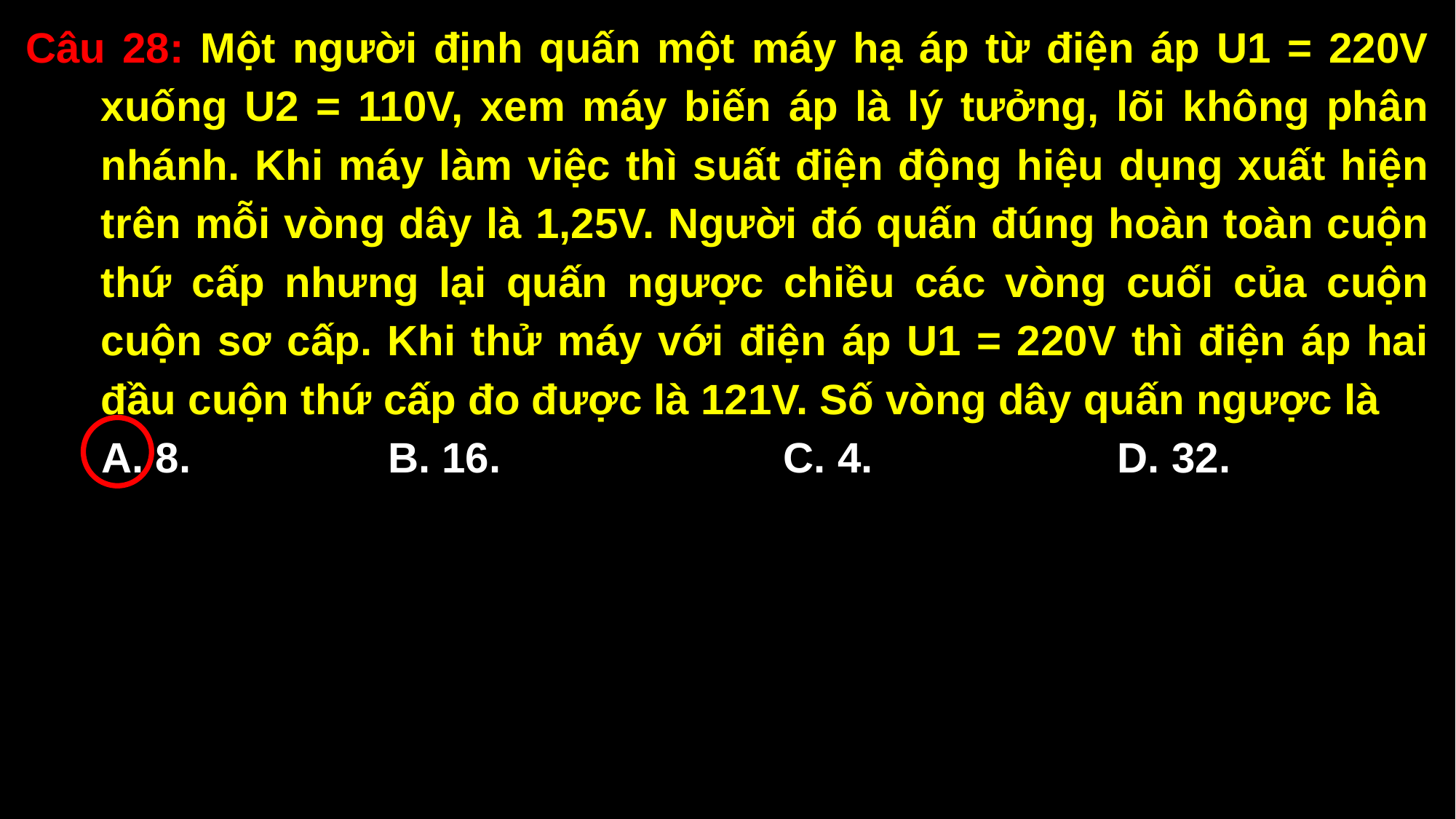

Câu 28: Một người định quấn một máy hạ áp từ điện áp U1 = 220V xuống U2 = 110V, xem máy biến áp là lý tưởng, lõi không phân nhánh. Khi máy làm việc thì suất điện động hiệu dụng xuất hiện trên mỗi vòng dây là 1,25V. Người đó quấn đúng hoàn toàn cuộn thứ cấp nhưng lại quấn ngược chiều các vòng cuối của cuộn cuộn sơ cấp. Khi thử máy với điện áp U1 = 220V thì điện áp hai đầu cuộn thứ cấp đo được là 121V. Số vòng dây quấn ngược là

A. 8.
B. 16.
C. 4.
D. 32.